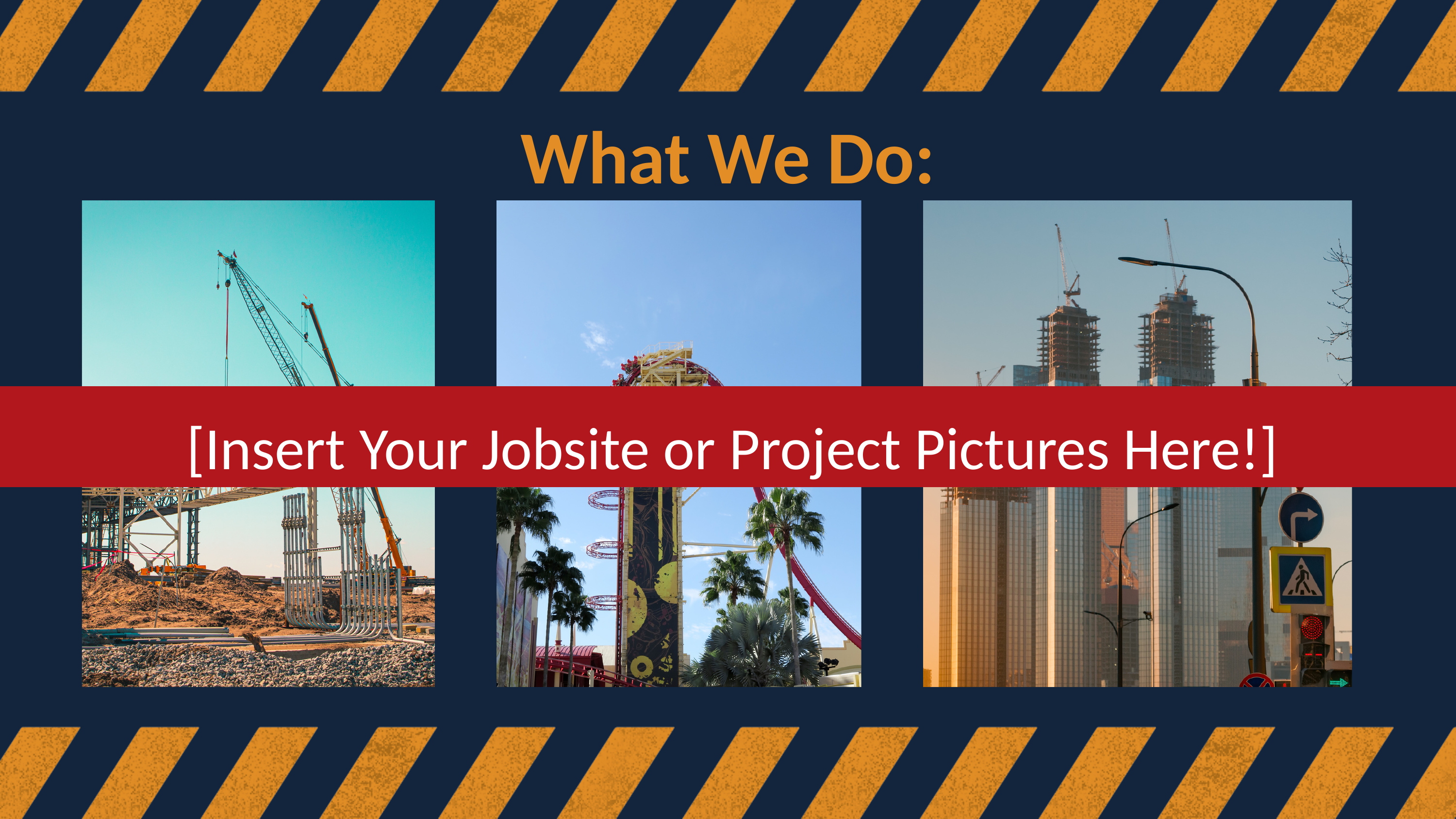

What We Do:

[Insert Your Jobsite or Project Pictures Here!]